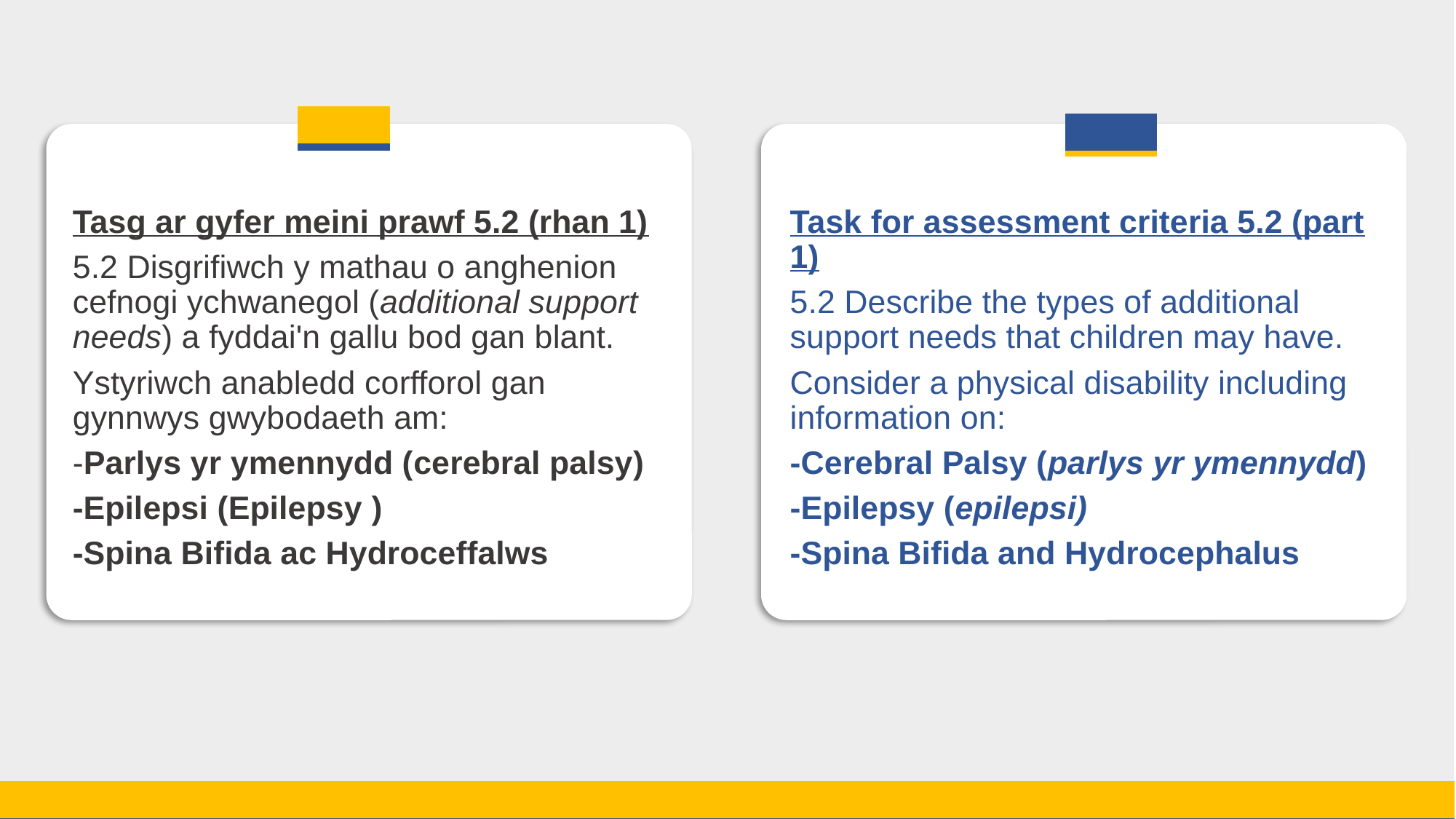

Tasg Asesu Meini Prawf 5.2 (rhan 1)
Tasg ar gyfer meini prawf 5.2 (rhan 1)
5.2 Disgrifiwch y mathau o anghenion cefnogi ychwanegol (additional support needs) a fyddai'n gallu bod gan blant.
Ystyriwch anabledd corfforol gan gynnwys gwybodaeth am:
-Parlys yr ymennydd (cerebral palsy)
-Epilepsi (Epilepsy )
-Spina Bifida ac Hydroceffalws
Task for assessment criteria 5.2 (part 1)
5.2 Describe the types of additional support needs that children may have.
Consider a physical disability including information on:
-Cerebral Palsy (parlys yr ymennydd)
-Epilepsy (epilepsi)
-Spina Bifida and Hydrocephalus